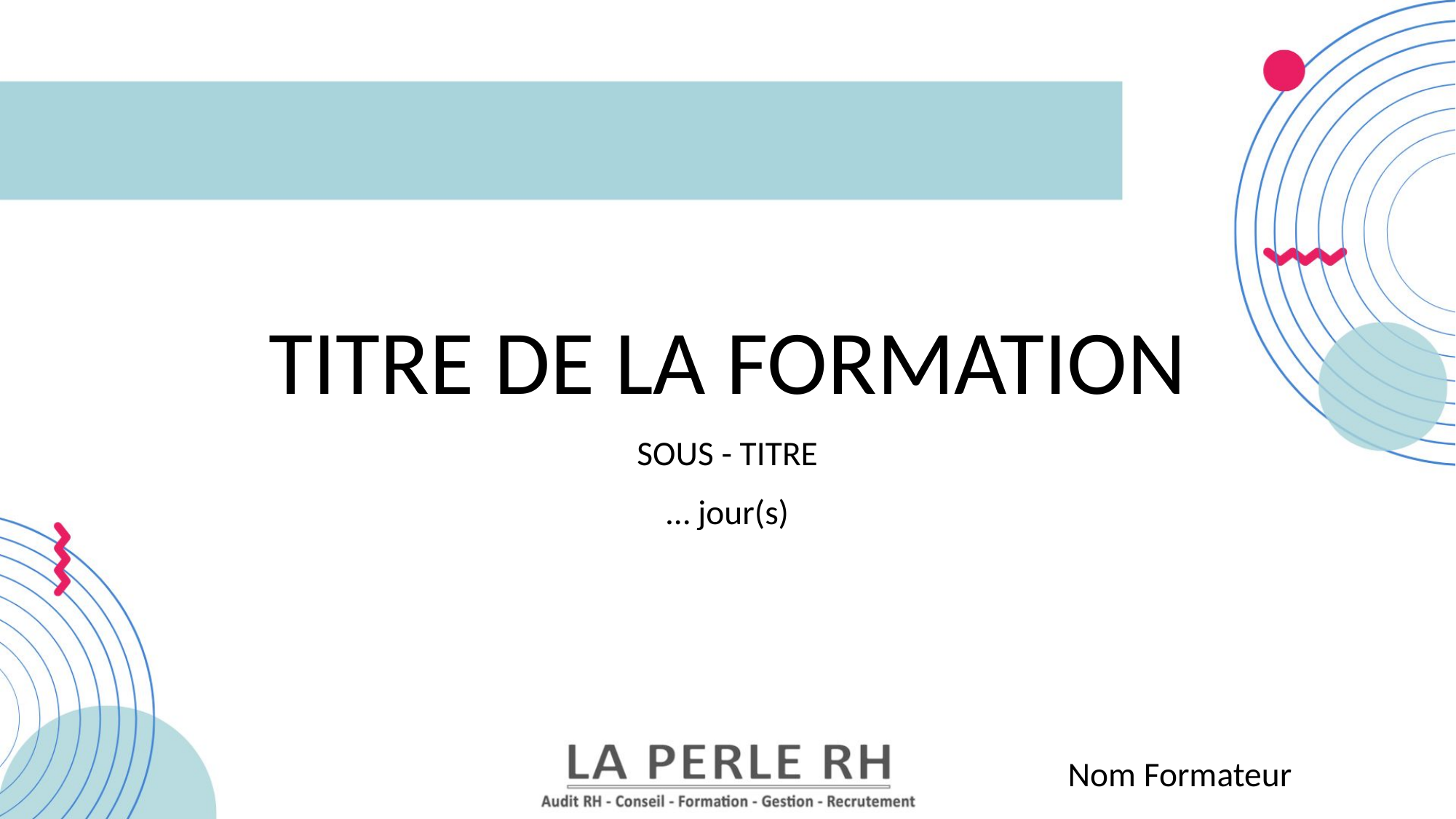

# TITRE DE LA FORMATION
SOUS - TITRE
… jour(s)
Nom Formateur